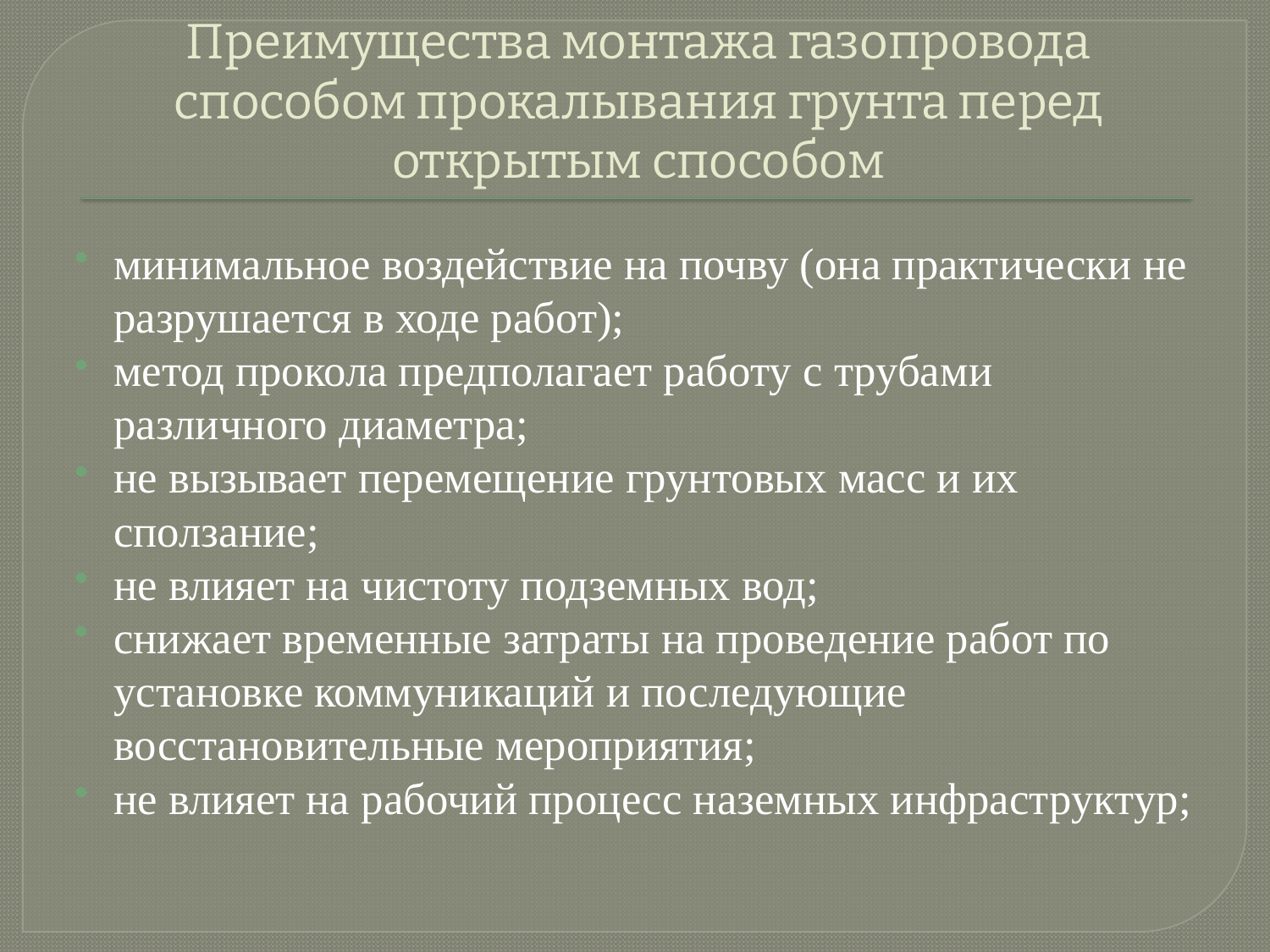

# Преимущества монтажа газопровода способом прокалывания грунта перед открытым способом
минимальное воздействие на почву (она практически не разрушается в ходе работ);
метод прокола предполагает работу с трубами различного диаметра;
не вызывает перемещение грунтовых масс и их сползание;
не влияет на чистоту подземных вод;
снижает временные затраты на проведение работ по установке коммуникаций и последующие восстановительные мероприятия;
не влияет на рабочий процесс наземных инфраструктур;